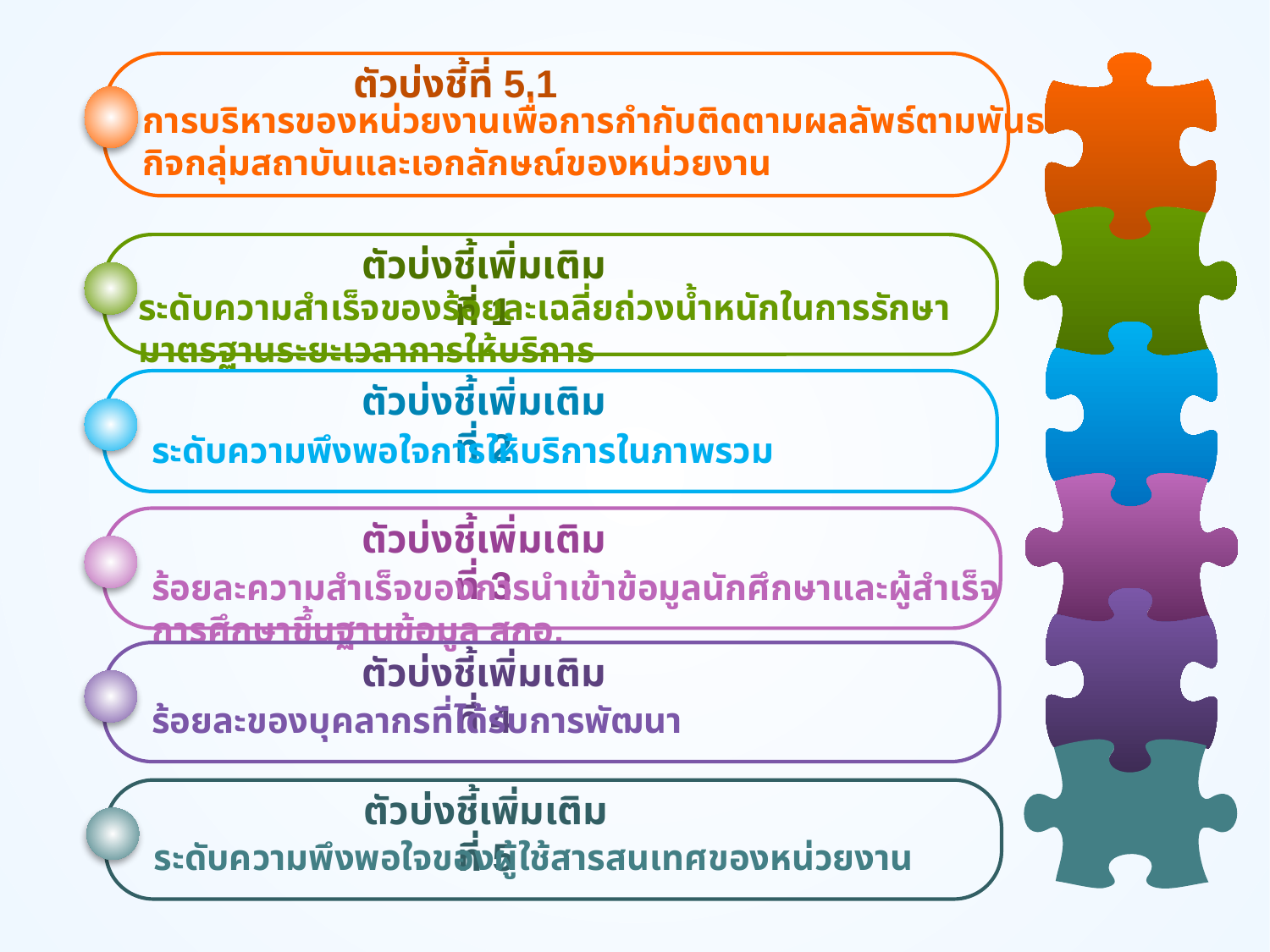

ตัวบ่งชี้ที่ 5.1

การบริหารของหน่วยงานเพื่อการกำกับติดตามผลลัพธ์ตามพันธกิจกลุ่มสถาบันและเอกลักษณ์ของหน่วยงาน

ตัวบ่งชี้เพิ่มเติมที่ 1

ระดับความสำเร็จของร้อยละเฉลี่ยถ่วงน้ำหนักในการรักษามาตรฐานระยะเวลาการให้บริการ
ตัวบ่งชี้เพิ่มเติมที่ 2

ระดับความพึงพอใจการให้บริการในภาพรวม
ตัวบ่งชี้เพิ่มเติมที่ 3

ร้อยละความสำเร็จของการนำเข้าข้อมูลนักศึกษาและผู้สำเร็จการศึกษาขึ้นฐานข้อมูล สกอ.
ตัวบ่งชี้เพิ่มเติมที่ 4

ร้อยละของบุคลากรที่ได้รับการพัฒนา
ตัวบ่งชี้เพิ่มเติมที่ 5

ระดับความพึงพอใจของผู้ใช้สารสนเทศของหน่วยงาน